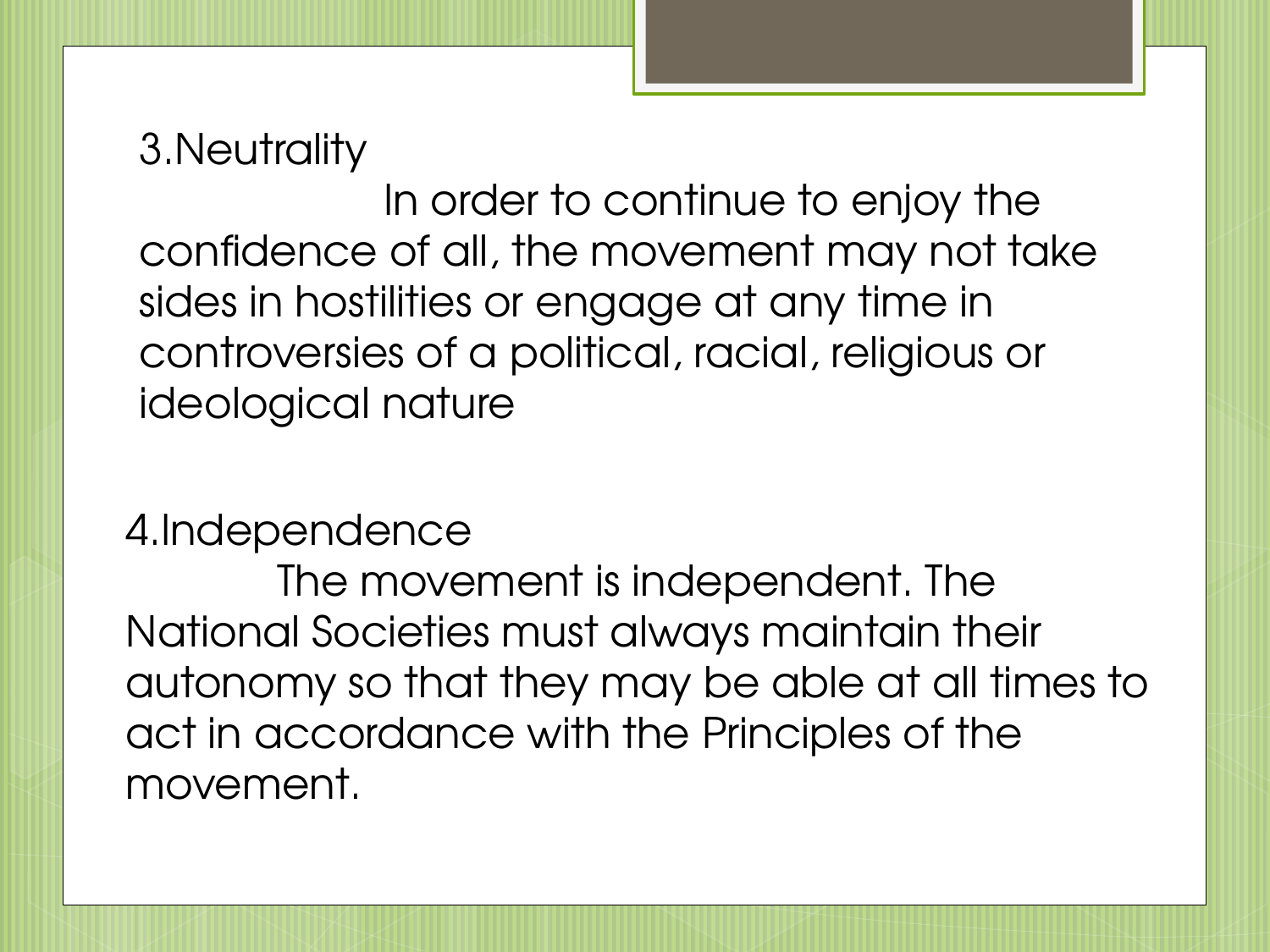

3.Neutrality
                     In order to continue to enjoy the confidence of all, the movement may not take sides in hostilities or engage at any time in controversies of a political, racial, religious or ideological nature
4.Independence
             The movement is independent. The National Societies must always maintain their autonomy so that they may be able at all times to act in accordance with the Principles of the movement.